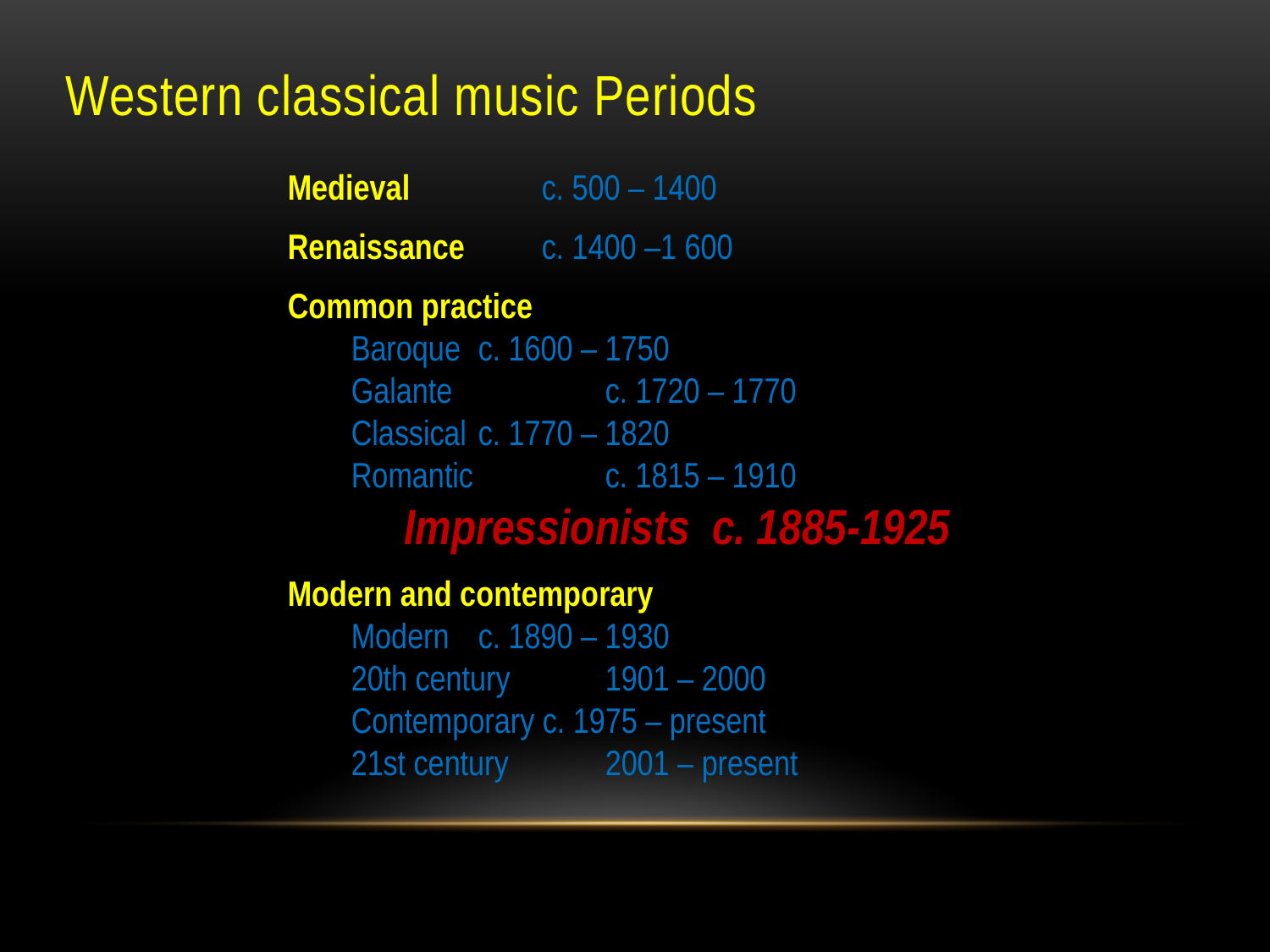

# Western classical music Periods
Medieval 	c. 500 – 1400

Renaissance    	c. 1400 –1 600

Common practice
Baroque 	c. 1600 – 1750
Galante     	c. 1720 – 1770
Classical 	c. 1770 – 1820
Romantic 	c. 1815 – 1910
Impressionists  c. 1885-1925

Modern and contemporary
Modern 	c. 1890 – 1930
20th century 	1901 – 2000
Contemporary c. 1975 – present
21st century 	2001 – present